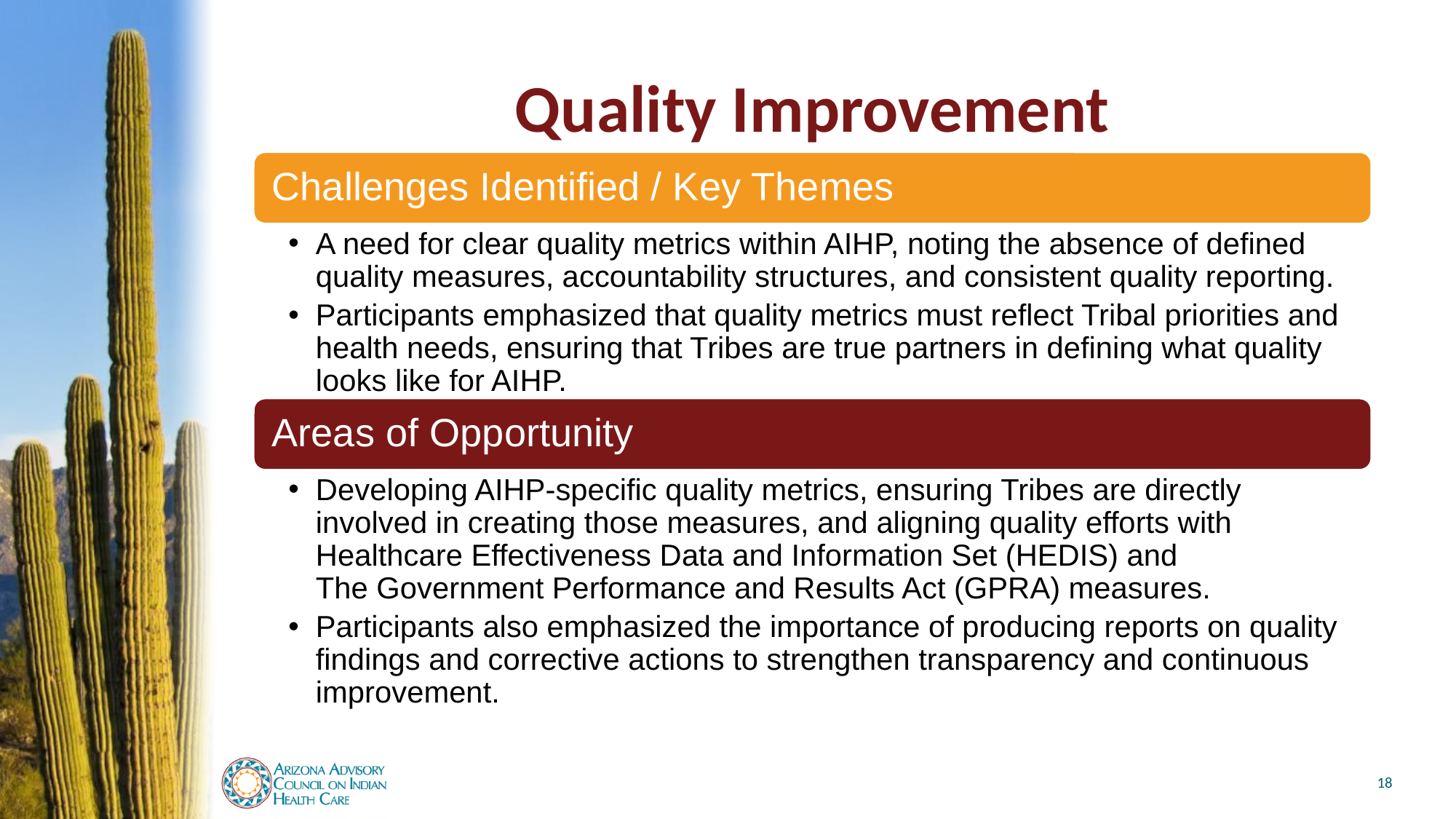

# Quality Improvement
Challenges Identified / Key Themes
A need for clear quality metrics within AIHP, noting the absence of defined quality measures, accountability structures, and consistent quality reporting.
Participants emphasized that quality metrics must reflect Tribal priorities and health needs, ensuring that Tribes are true partners in defining what quality looks like for AIHP.
Areas of Opportunity
Developing AIHP-specific quality metrics, ensuring Tribes are directly involved in creating those measures, and aligning quality efforts with Healthcare Effectiveness Data and Information Set (HEDIS) and The Government Performance and Results Act (GPRA) measures.
Participants also emphasized the importance of producing reports on quality findings and corrective actions to strengthen transparency and continuous improvement.
18